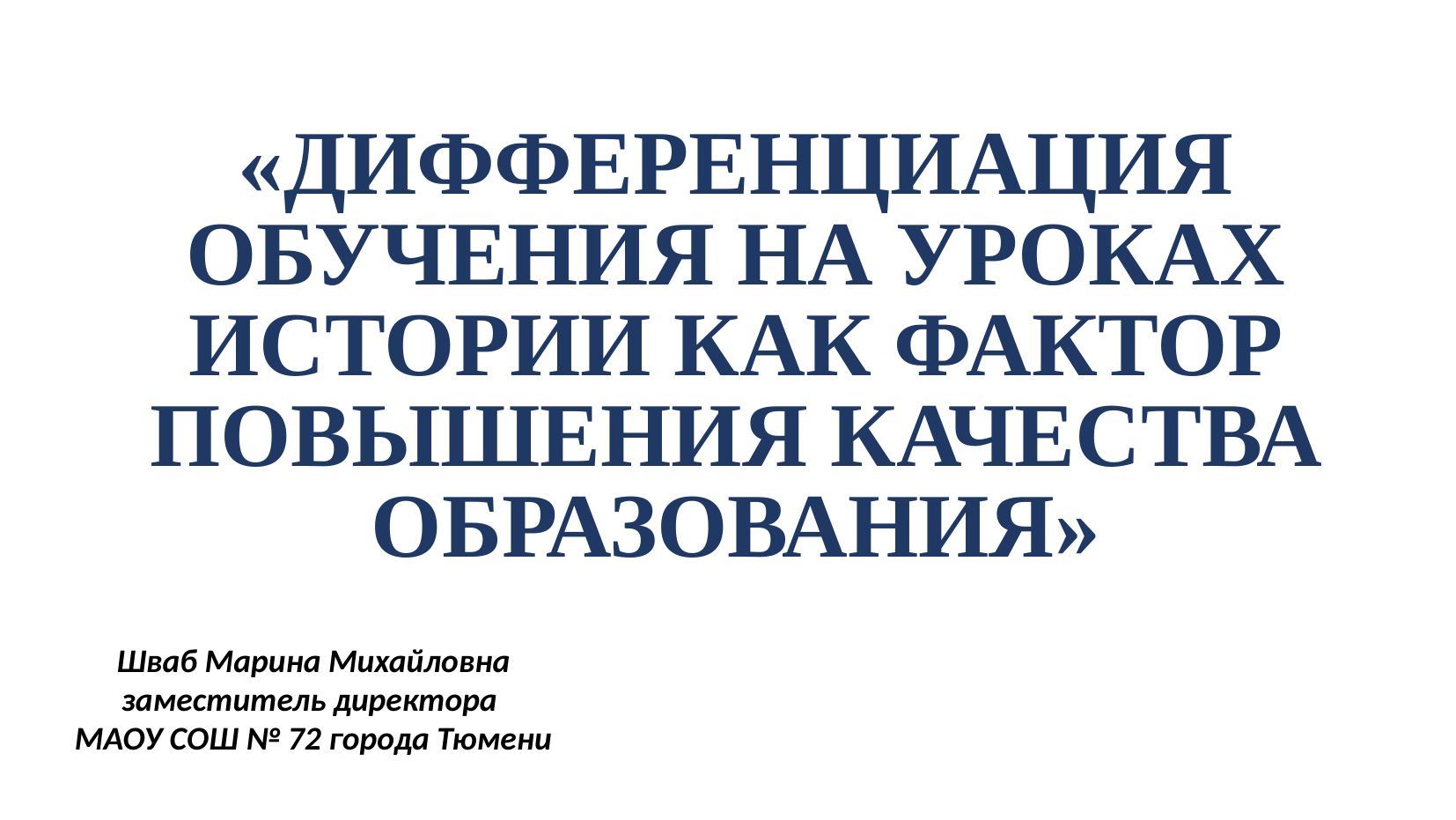

«ДИФФЕРЕНЦИАЦИЯ ОБУЧЕНИЯ НА УРОКАХ ИСТОРИИ КАК ФАКТОР ПОВЫШЕНИЯ КАЧЕСТВА ОБРАЗОВАНИЯ»
Шваб Марина Михайловна
заместитель директора
МАОУ СОШ № 72 города Тюмени